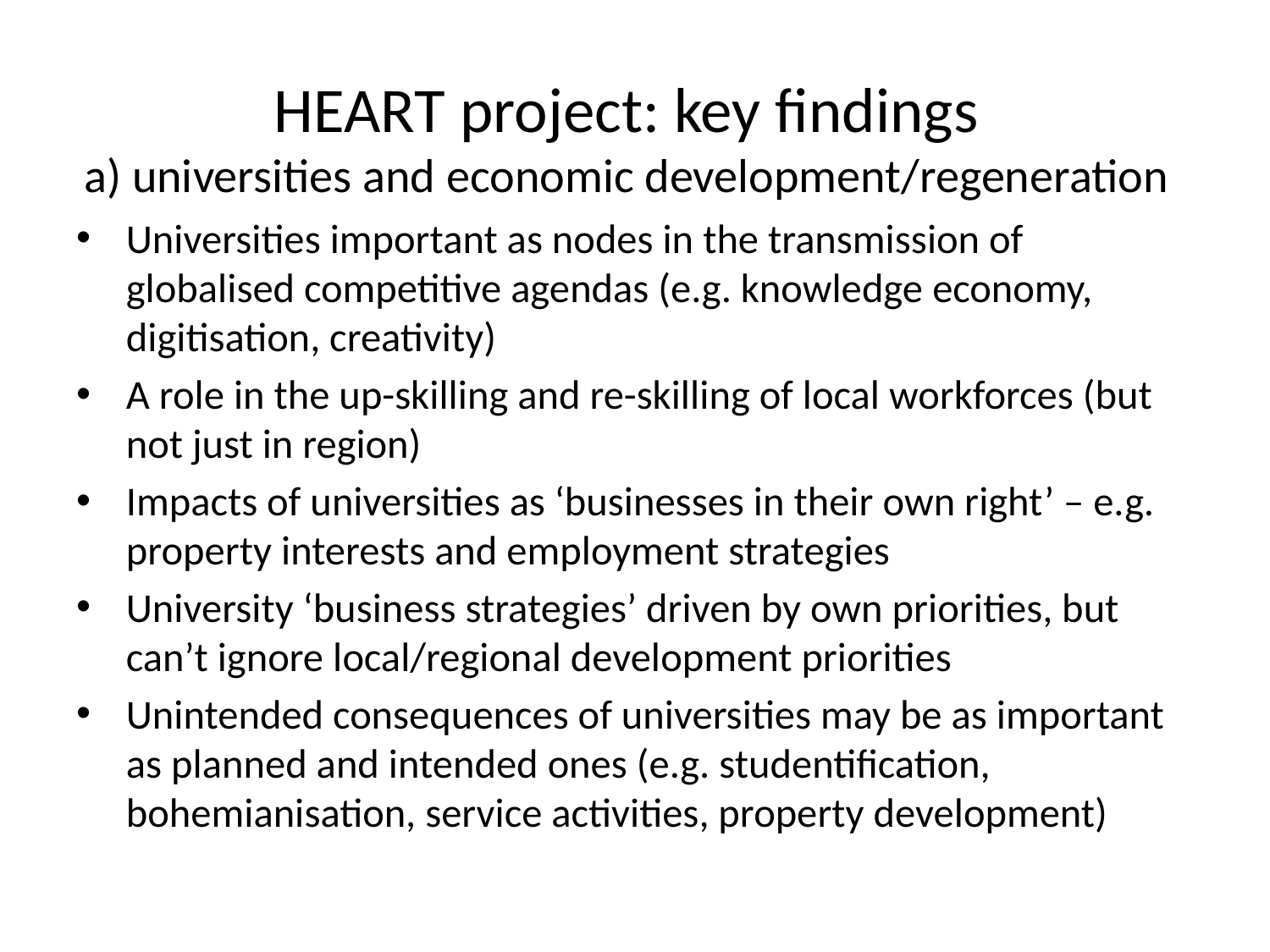

# HEART project: key findings a) universities and economic development/regeneration
Universities important as nodes in the transmission of globalised competitive agendas (e.g. knowledge economy, digitisation, creativity)
A role in the up-skilling and re-skilling of local workforces (but not just in region)
Impacts of universities as ‘businesses in their own right’ – e.g. property interests and employment strategies
University ‘business strategies’ driven by own priorities, but can’t ignore local/regional development priorities
Unintended consequences of universities may be as important as planned and intended ones (e.g. studentification, bohemianisation, service activities, property development)